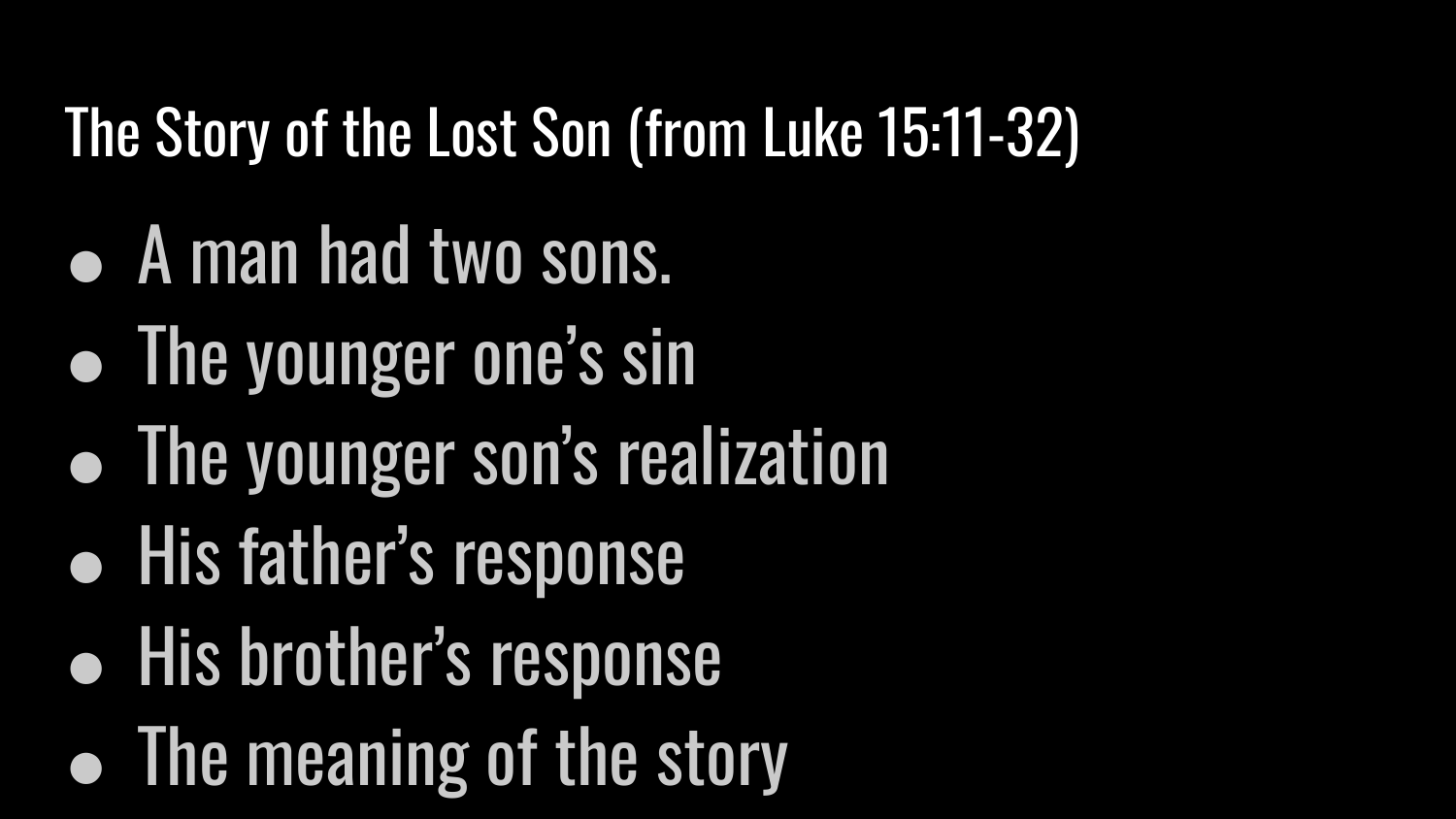

# The Story of the Lost Son (from Luke 15:11-32)
A man had two sons.
The younger one’s sin
The younger son’s realization
His father’s response
His brother’s response
The meaning of the story